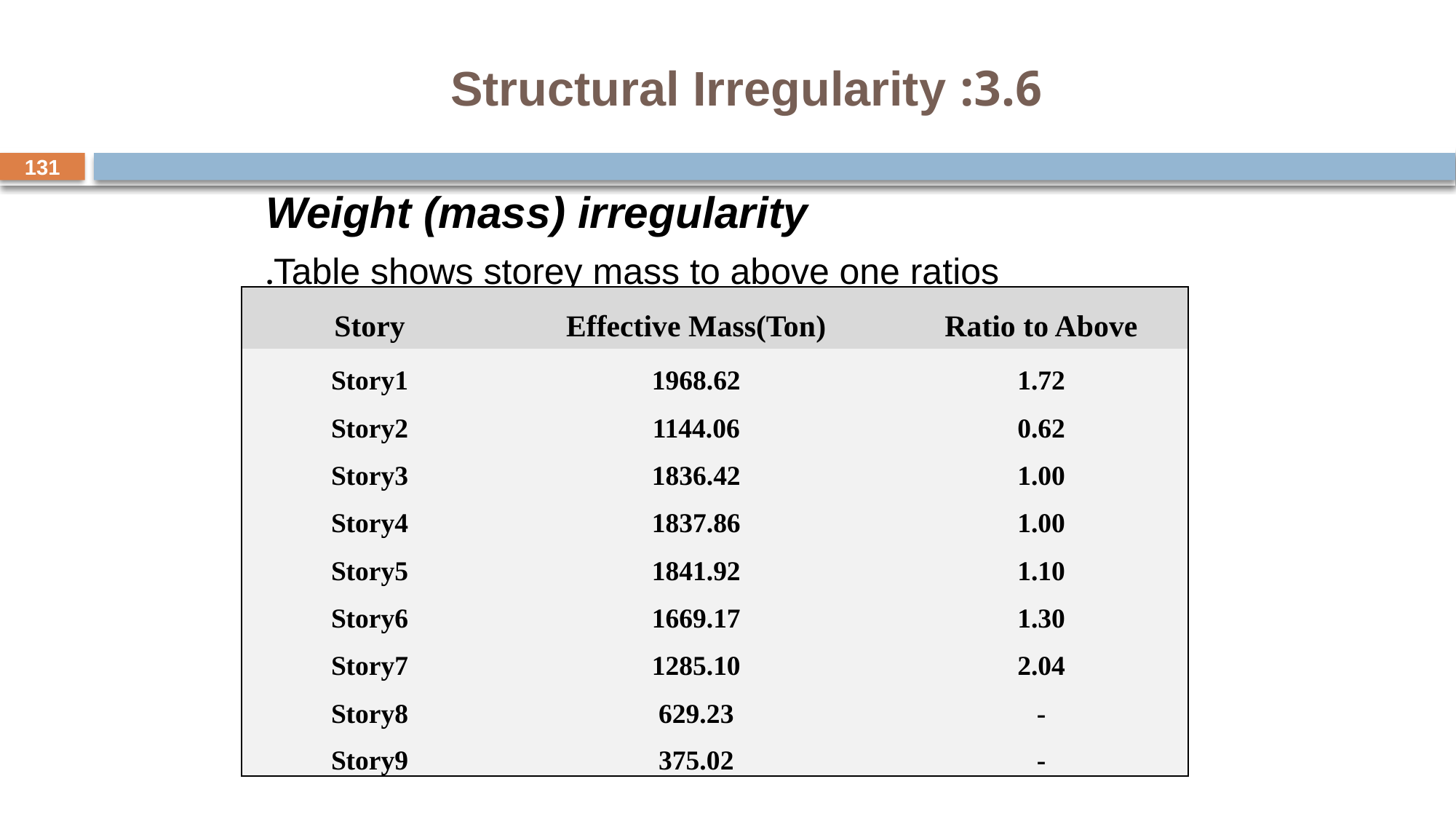

# 3.6: Structural Irregularity
131
Weight (mass) irregularity
Table shows storey mass to above one ratios.

| Story | Effective Mass(Ton) | Ratio to Above |
| --- | --- | --- |
| Story1 | 1968.62 | 1.72 |
| Story2 | 1144.06 | 0.62 |
| Story3 | 1836.42 | 1.00 |
| Story4 | 1837.86 | 1.00 |
| Story5 | 1841.92 | 1.10 |
| Story6 | 1669.17 | 1.30 |
| Story7 | 1285.10 | 2.04 |
| Story8 | 629.23 | - |
| Story9 | 375.02 | - |